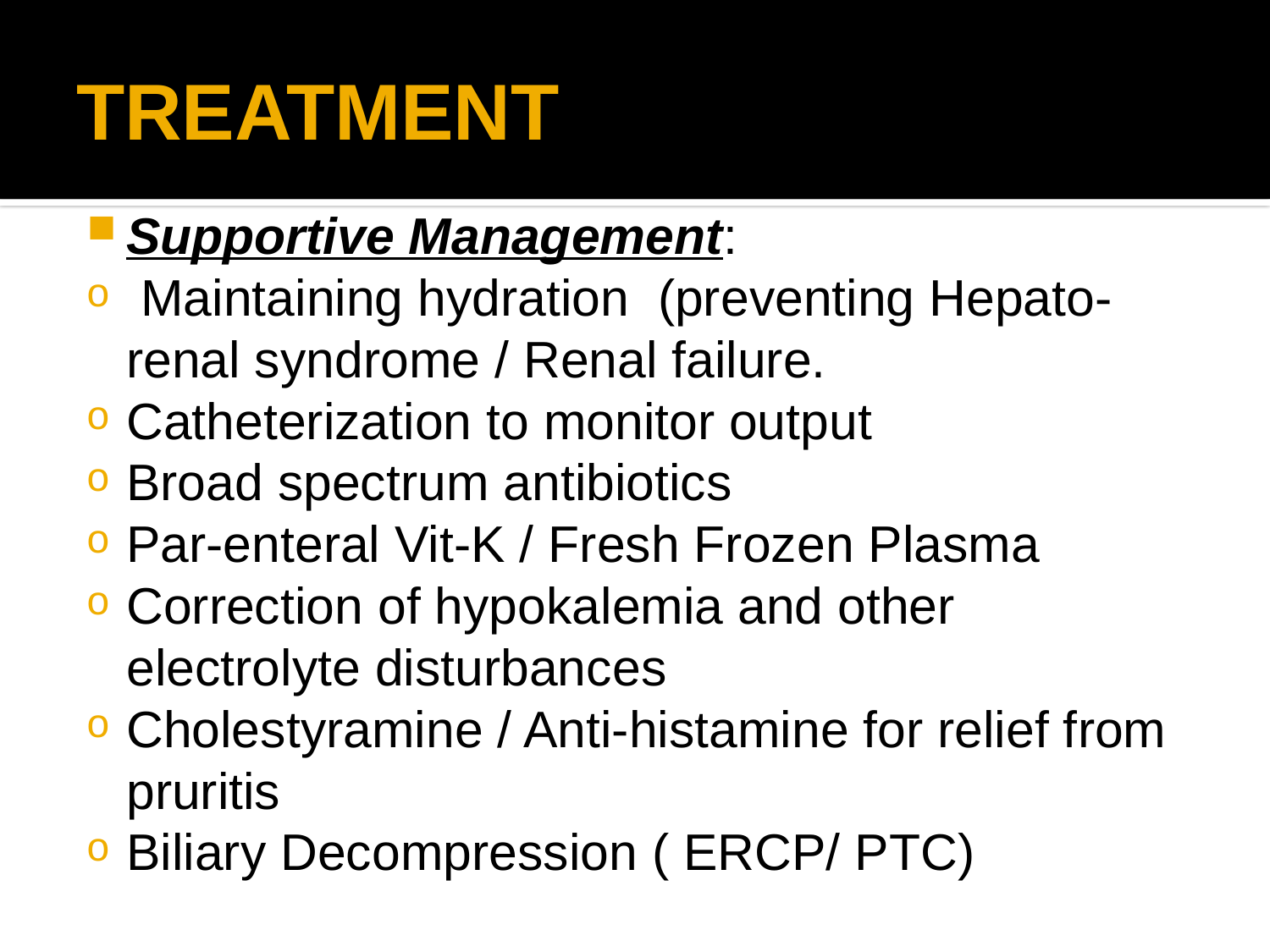

# TREATMENT
Supportive Management:
 Maintaining hydration  (preventing Hepato-renal syndrome / Renal failure.
Catheterization to monitor output
Broad spectrum antibiotics
Par-enteral Vit-K / Fresh Frozen Plasma
Correction of hypokalemia and other electrolyte disturbances
Cholestyramine / Anti-histamine for relief from pruritis
Biliary Decompression ( ERCP/ PTC)